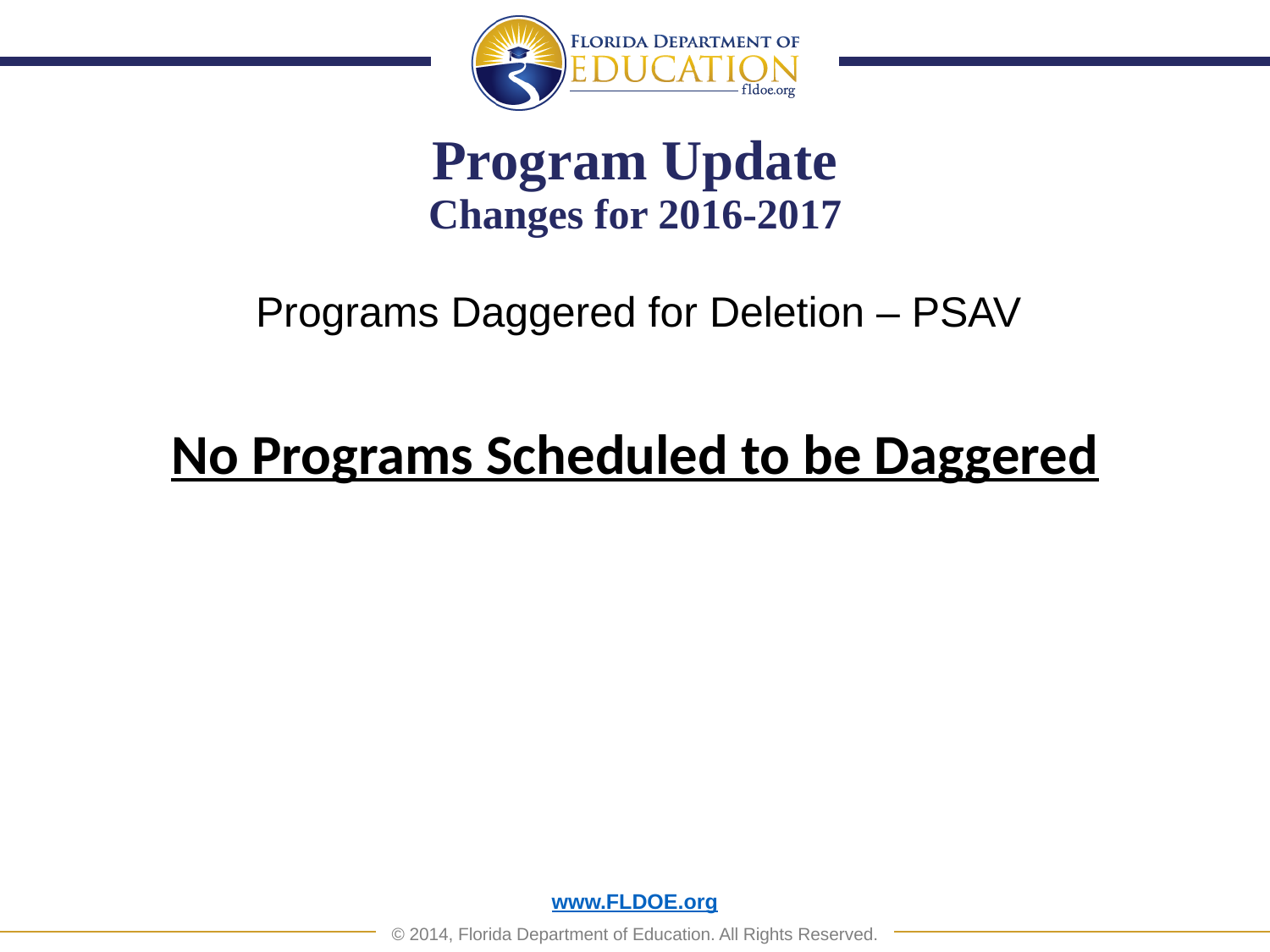

# Program Update Changes for 2016-2017
Programs Daggered for Deletion – PSAV
No Programs Scheduled to be Daggered